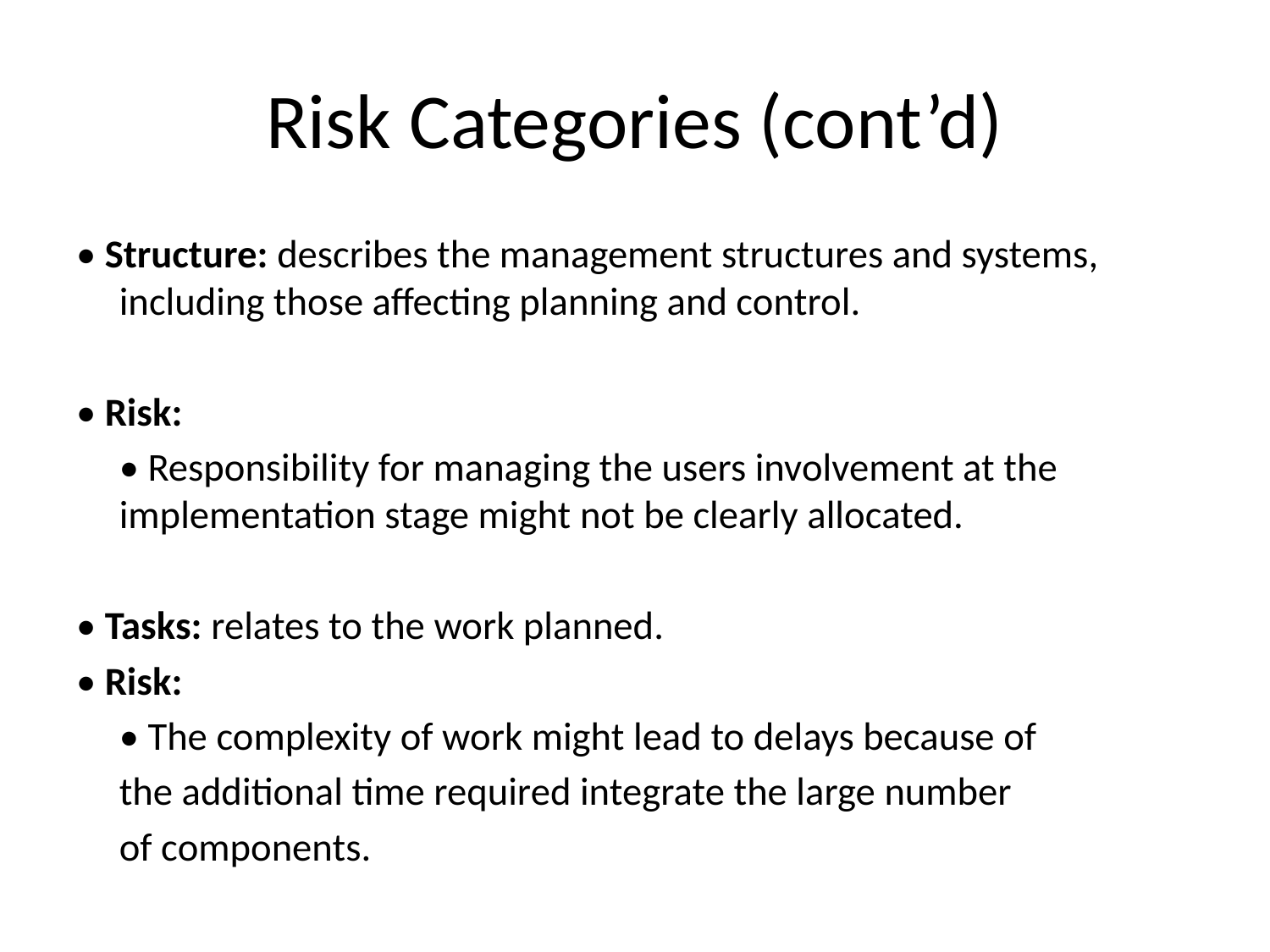

# Risk Categories (cont’d)
• Structure: describes the management structures and systems, including those affecting planning and control.

• Risk:
	• Responsibility for managing the users involvement at the implementation stage might not be clearly allocated.

• Tasks: relates to the work planned.
• Risk:
	• The complexity of work might lead to delays because of
	the additional time required integrate the large number
	of components.